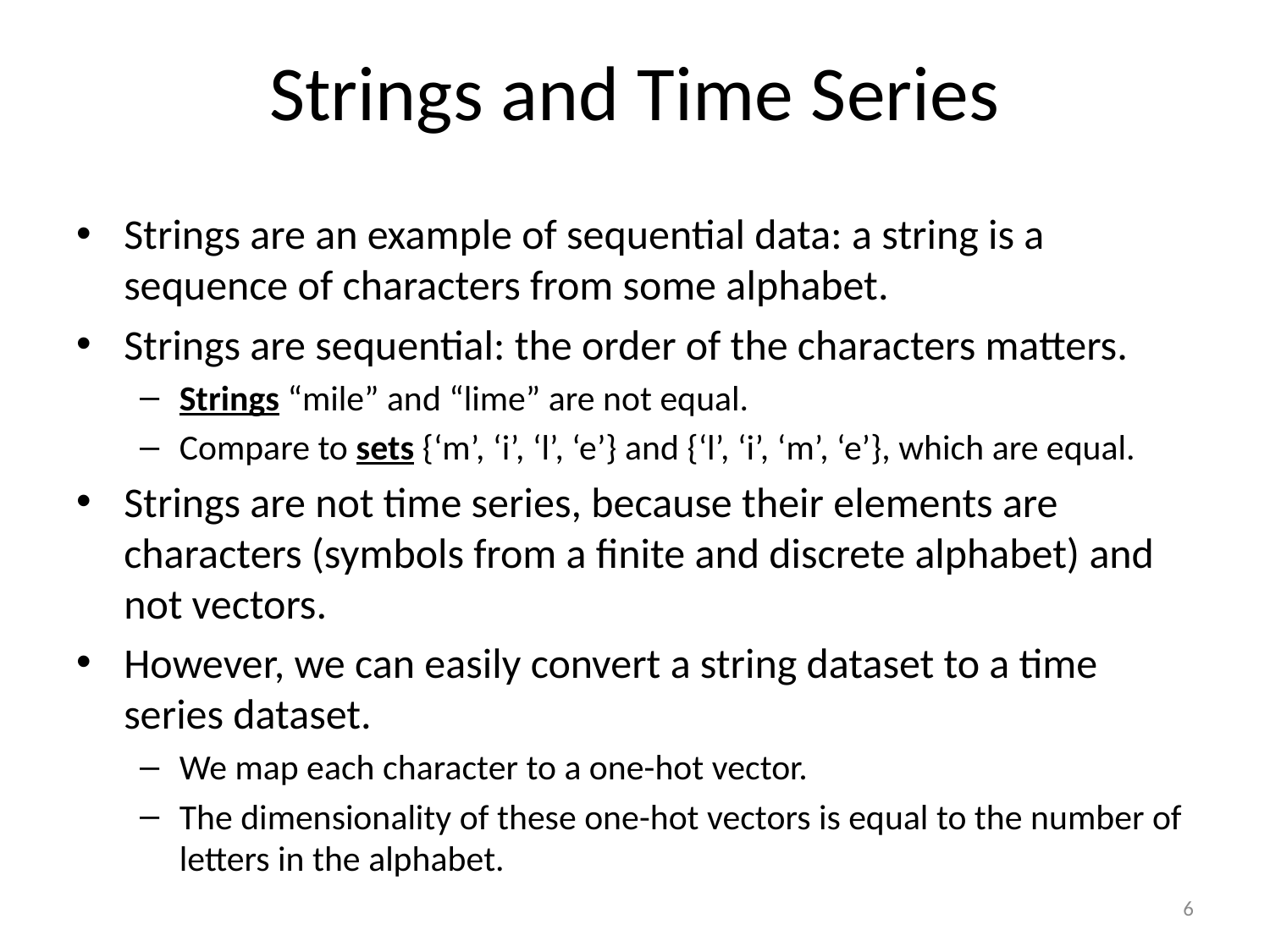

# Strings and Time Series
Strings are an example of sequential data: a string is a sequence of characters from some alphabet.
Strings are sequential: the order of the characters matters.
Strings “mile” and “lime” are not equal.
Compare to sets {‘m’, ‘i’, ‘l’, ‘e’} and {‘l’, ‘i’, ‘m’, ‘e’}, which are equal.
Strings are not time series, because their elements are characters (symbols from a finite and discrete alphabet) and not vectors.
However, we can easily convert a string dataset to a time series dataset.
We map each character to a one-hot vector.
The dimensionality of these one-hot vectors is equal to the number of letters in the alphabet.
6